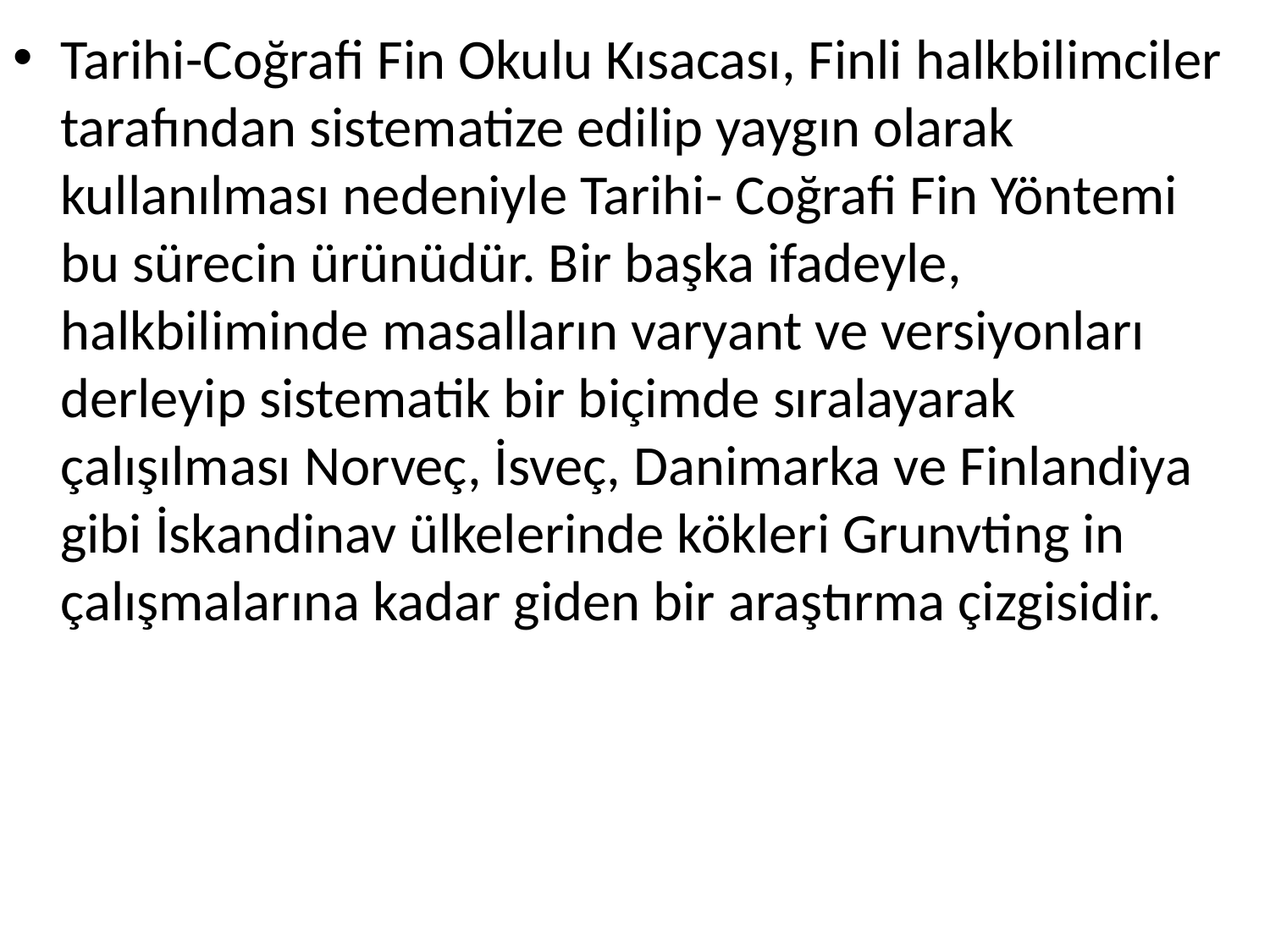

Tarihi-Coğrafi Fin Okulu Kısacası, Finli halkbilimciler tarafından sistematize edilip yaygın olarak kullanılması nedeniyle Tarihi- Coğrafi Fin Yöntemi bu sürecin ürünüdür. Bir başka ifadeyle, halkbiliminde masalların varyant ve versiyonları derleyip sistematik bir biçimde sıralayarak çalışılması Norveç, İsveç, Danimarka ve Finlandiya gibi İskandinav ülkelerinde kökleri Grunvting in çalışmalarına kadar giden bir araştırma çizgisidir.